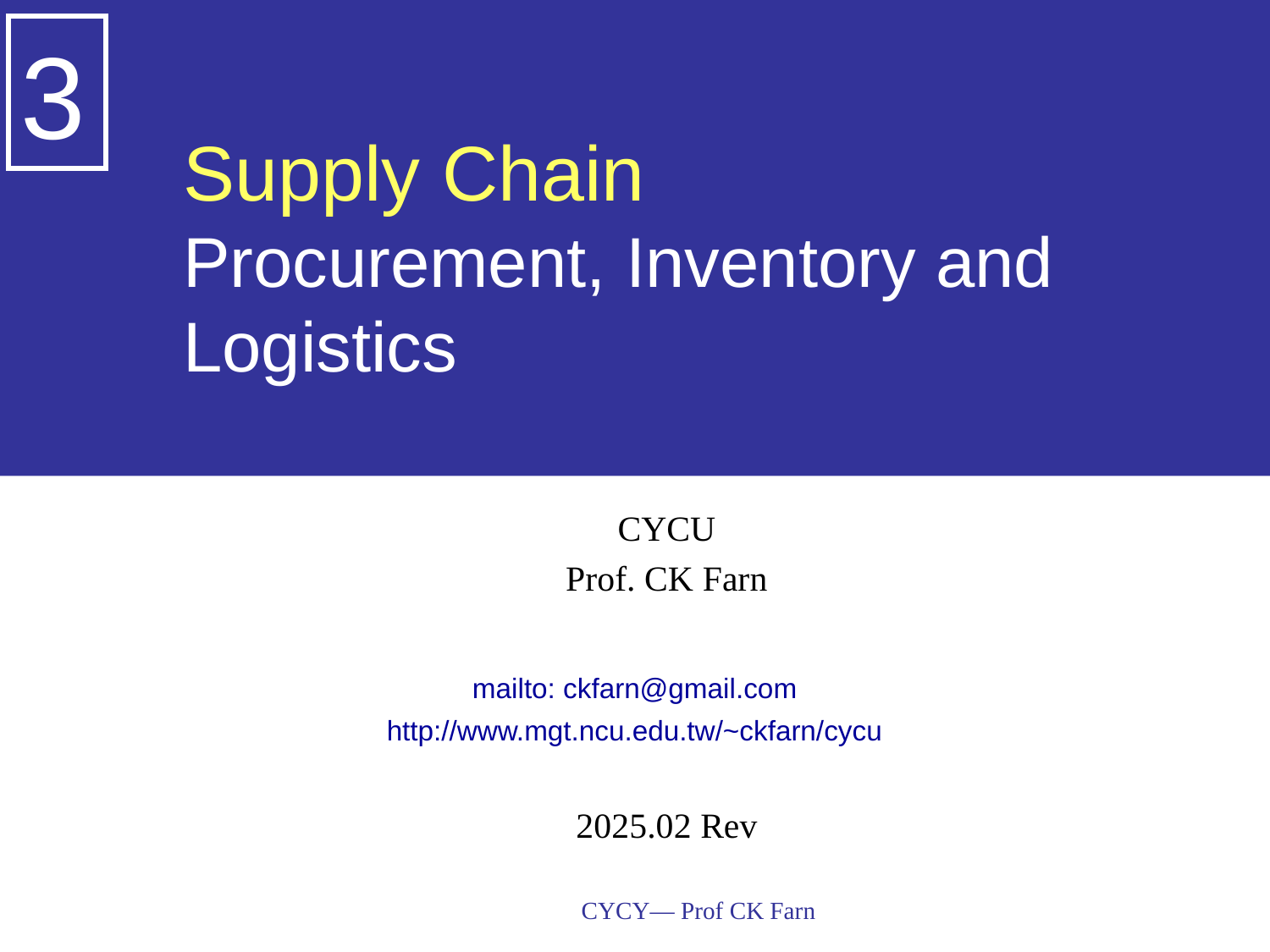

3
# Supply Chain Procurement, Inventory and Logistics
CYCU
Prof. CK Farn

mailto: ckfarn@gmail.com
http://www.mgt.ncu.edu.tw/~ckfarn/cycu

2025.02 Rev
CYCY— Prof CK Farn
1